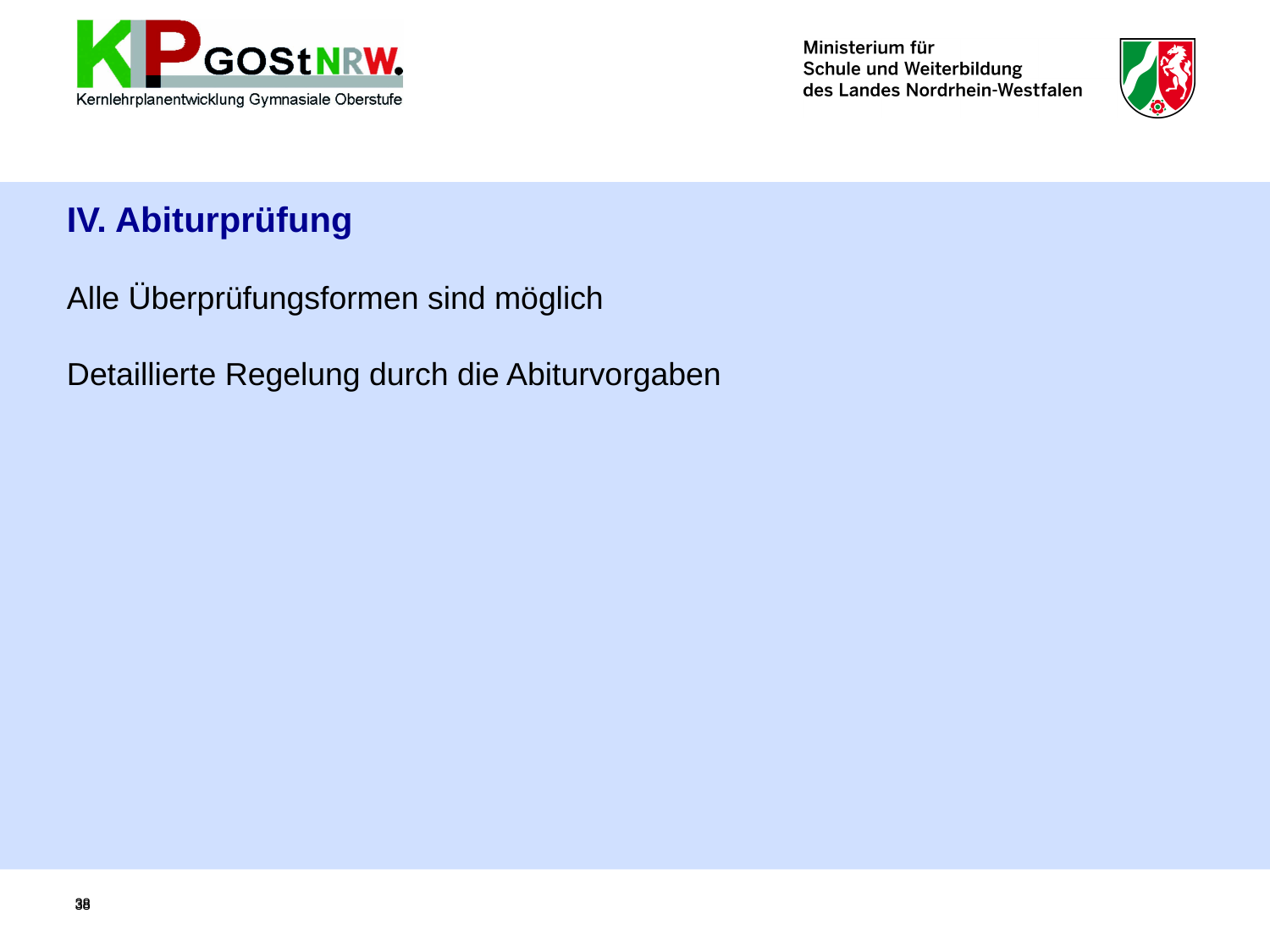

# IV. Abiturprüfung Alle Überprüfungsformen sind möglich Detaillierte Regelung durch die Abiturvorgaben
38
38